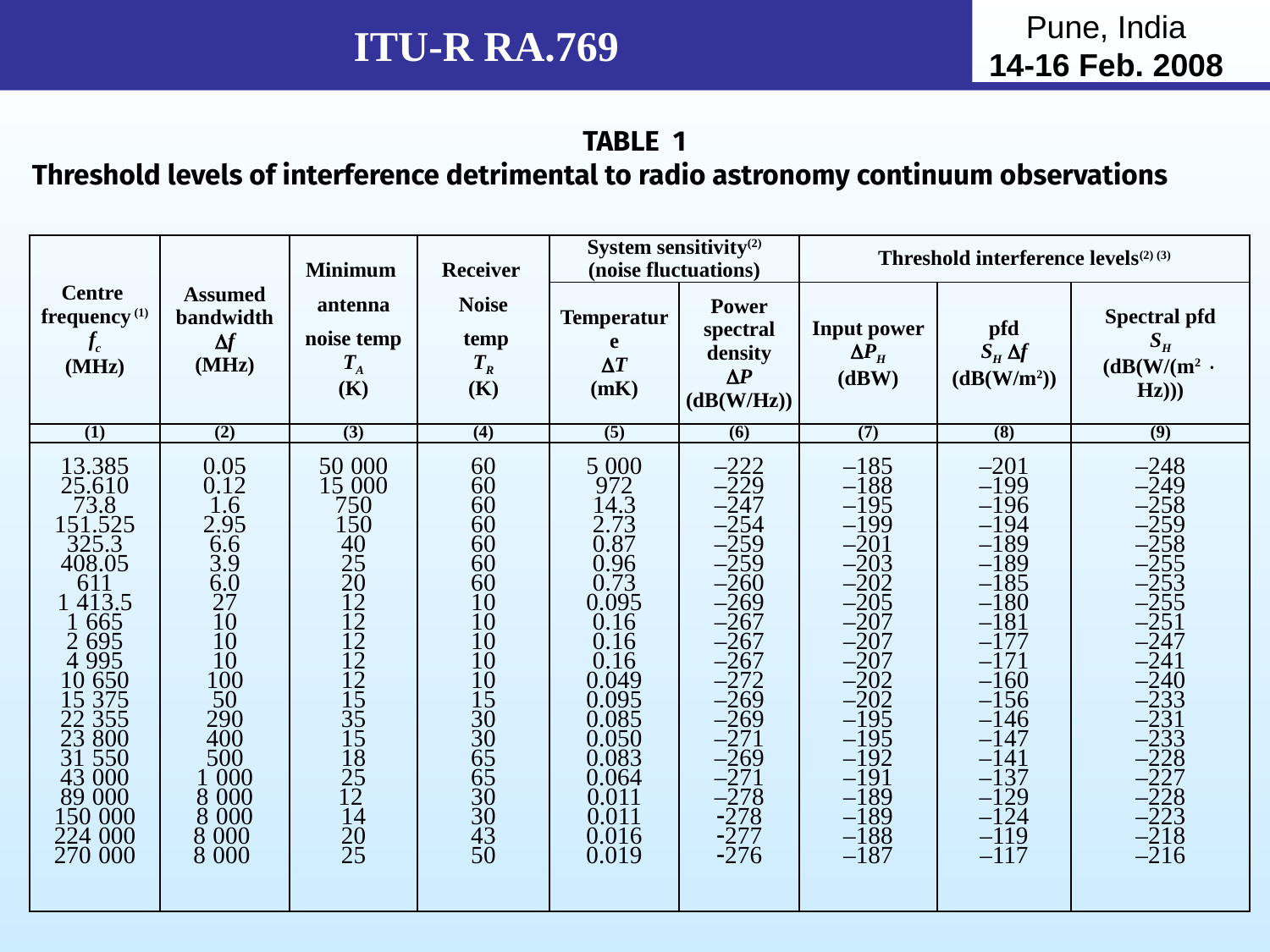

ITU-R RA.769
TABLE  1
Threshold levels of interference detrimental to radio astronomy continuum observations
| Centre frequency (1) fc (MHz) | Assumed bandwidth Δf (MHz) | Minimum antenna noise temp TA (K) | Receiver Noise temp TR (K) | System sensitivity(2) (noise fluctuations) |  | Threshold interference levels(2) (3) |  |  |
| --- | --- | --- | --- | --- | --- | --- | --- | --- |
|  |  |  |  | Temperature ΔT (mK) | Power spectral density ΔP (dB(W/Hz)) | Input power ΔPH (dBW) | pfd SH Δf (dB(W/m2)) | Spectral pfd SH (dB(W/(m2 ⋅ Hz))) |
| (1) | (2) | (3) | (4) | (5) | (6) | (7) | (8) | (9) |
| 13.385 25.610 73.8 151.525 325.3 408.05 611 1 413.5 1 665 2 695 4 995 10 650 15 375 22 355 23 800 31 550 43 000 89 000 150 000 224 000 270 000 | 0.05 0.12 1.6 2.95 6.6 3.9 6.0 27 10 10 10 100 50 290 400 500 1 000 8 000 8 000 8 000 8 000 | 50 000 15 000 750 150 40 25 20 12 12 12 12 12 15 35 15 18 25 12 14 20 25 | 60 60 60 60 60 60 60 10 10 10 10 10 15 30 30 65 65 30 30 43 50 | 5 000 972 14.3 2.73 0.87 0.96 0.73 0.095 0.16 0.16 0.16 0.049 0.095 0.085 0.050 0.083 0.064 0.011 0.011 0.016 0.019 | –222 –229 –247 –254 –259 –259 –260 –269 –267 –267 –267 –272 –269 –269 –271 –269 –271 –278 −278 −277 −276 | –185 –188 –195 –199 –201 –203 –202 –205 –207 –207 –207 –202 –202 –195 –195 –192 –191 –189 –189 –188 –187 | –201 –199 –196 –194 –189 –189 –185 –180 –181 –177 –171 –160 –156 –146 –147 –141 –137 –129 –124 –119 –117 | –248 –249 –258 –259 –258 –255 –253 –255 –251 –247 –241 –240 –233 –231 –233 –228 –227 –228 –223 –218 –216 |